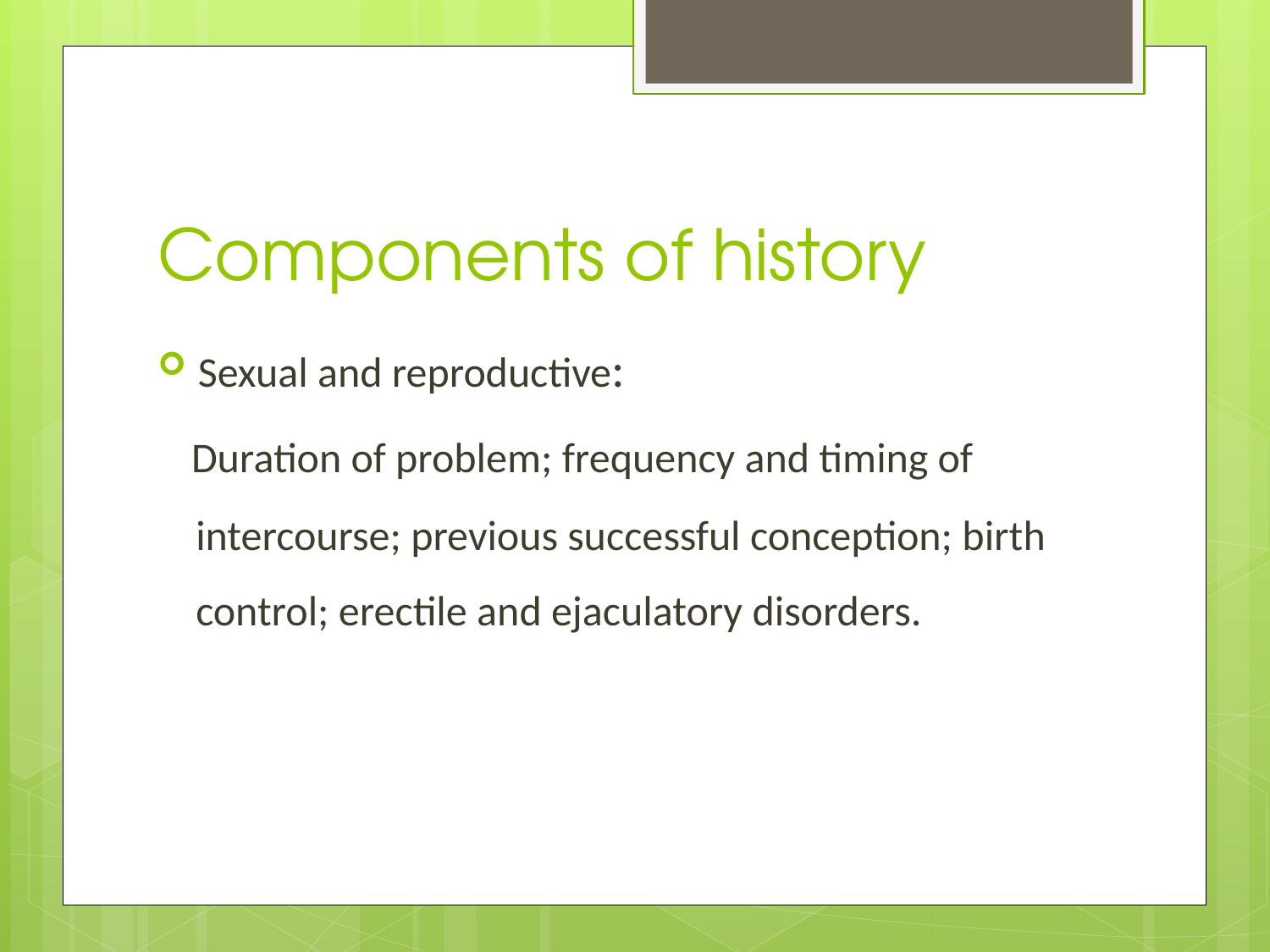

# Components of history
 Sexual and reproductive:
   Duration of problem; frequency and timing of
    intercourse; previous successful conception; birth
    control; erectile and ejaculatory disorders.